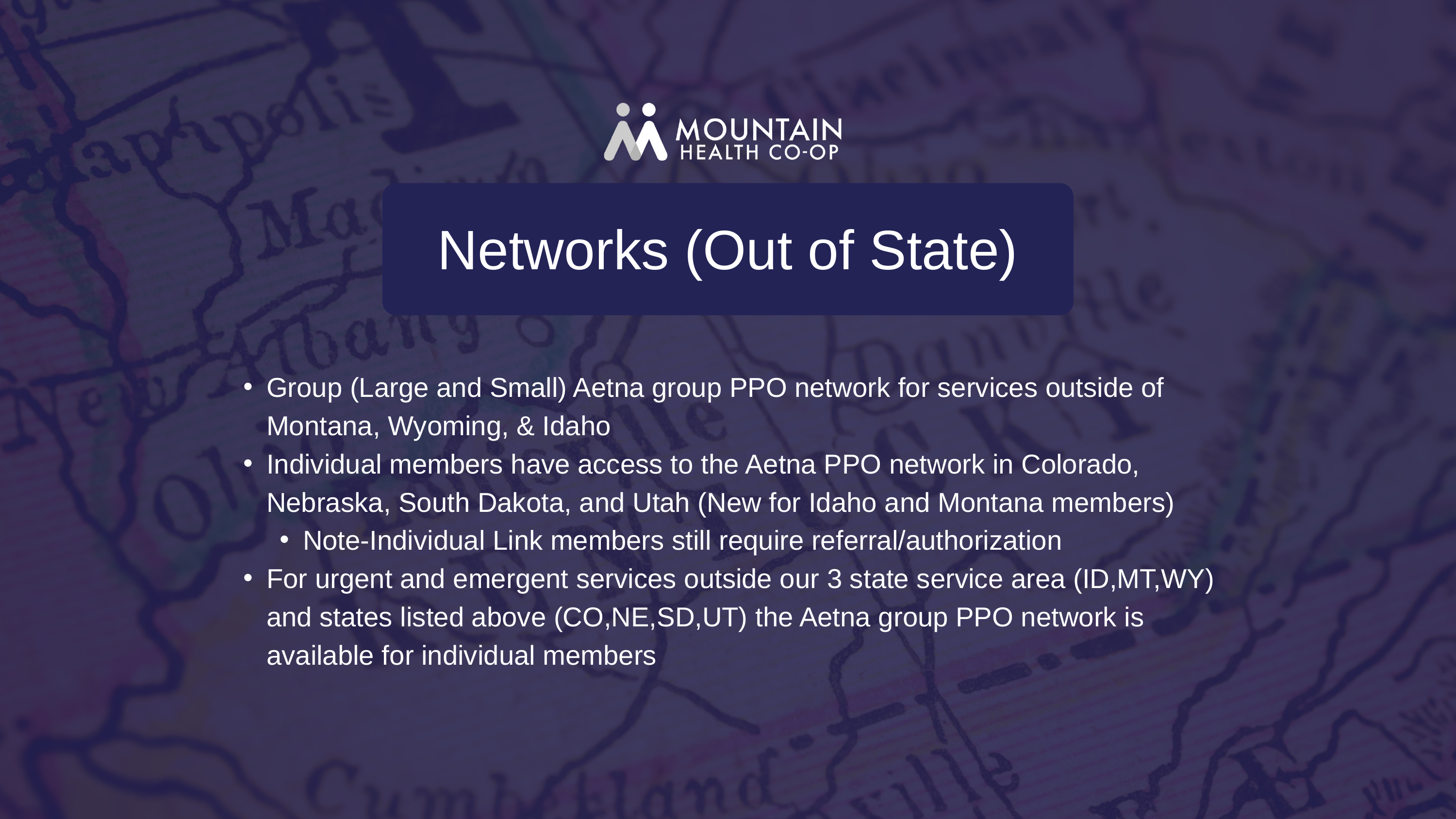

Networks (Out of State)
Group (Large and Small) Aetna group PPO network for services outside of Montana, Wyoming, & Idaho
Individual members have access to the Aetna PPO network in Colorado, Nebraska, South Dakota, and Utah (New for Idaho and Montana members)
Note-Individual Link members still require referral/authorization
For urgent and emergent services outside our 3 state service area (ID,MT,WY) and states listed above (CO,NE,SD,UT) the Aetna group PPO network is available for individual members